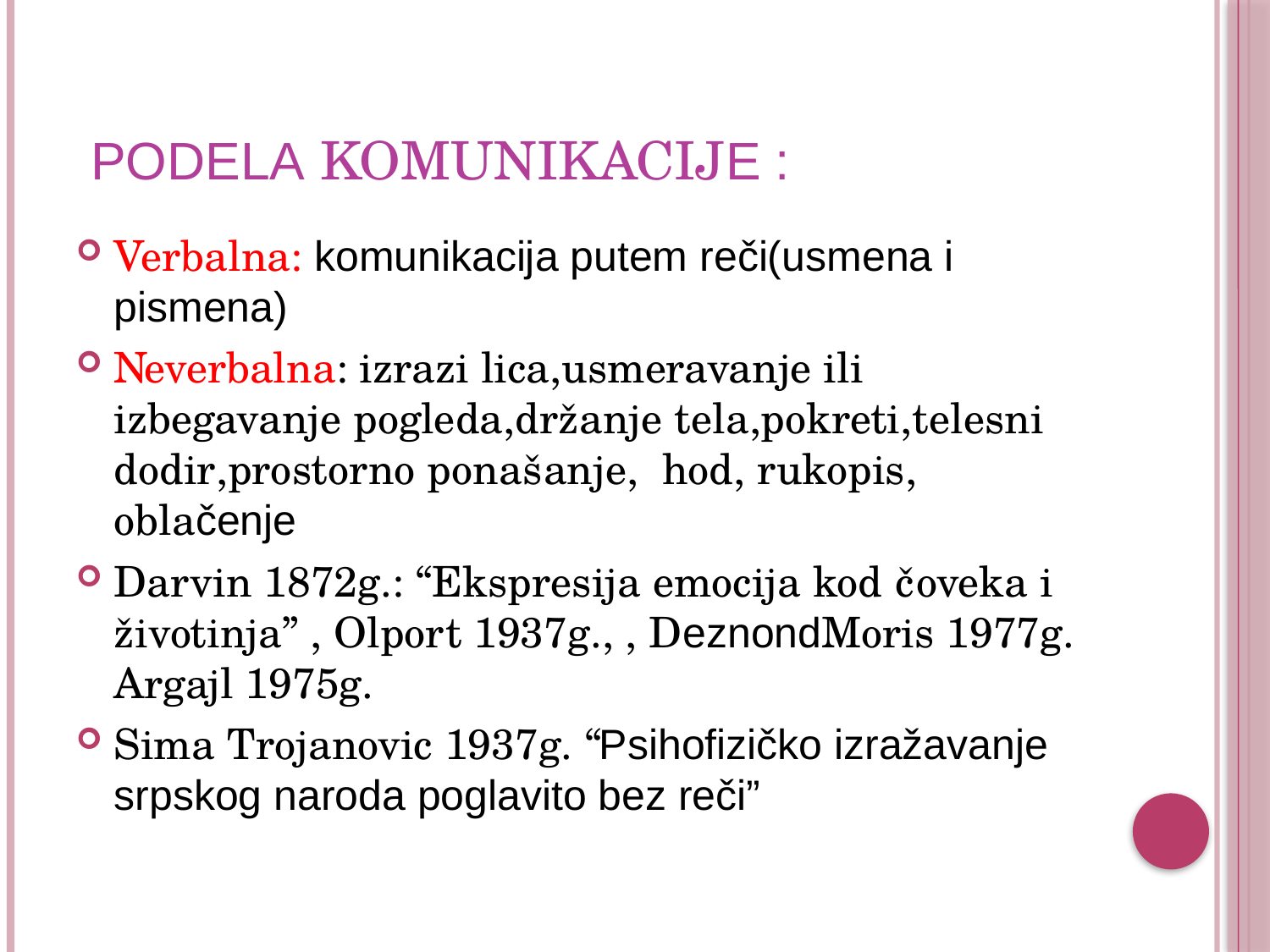

# Podela KOMUNIKACIJE :
Verbalna: komunikacija putem reči(usmena i pismena)
Neverbalna: izrazi lica,usmeravanje ili izbegavanje pogleda,držanje tela,pokreti,telesni dodir,prostorno ponašanje,  hod, rukopis, oblačenje
Darvin 1872g.: “Ekspresija emocija kod čoveka i životinja” , Olport 1937g., , DeznondMoris 1977g. Argajl 1975g.
Sima Trojanovic 1937g. “Psihofizičko izražavanje srpskog naroda poglavito bez reči”